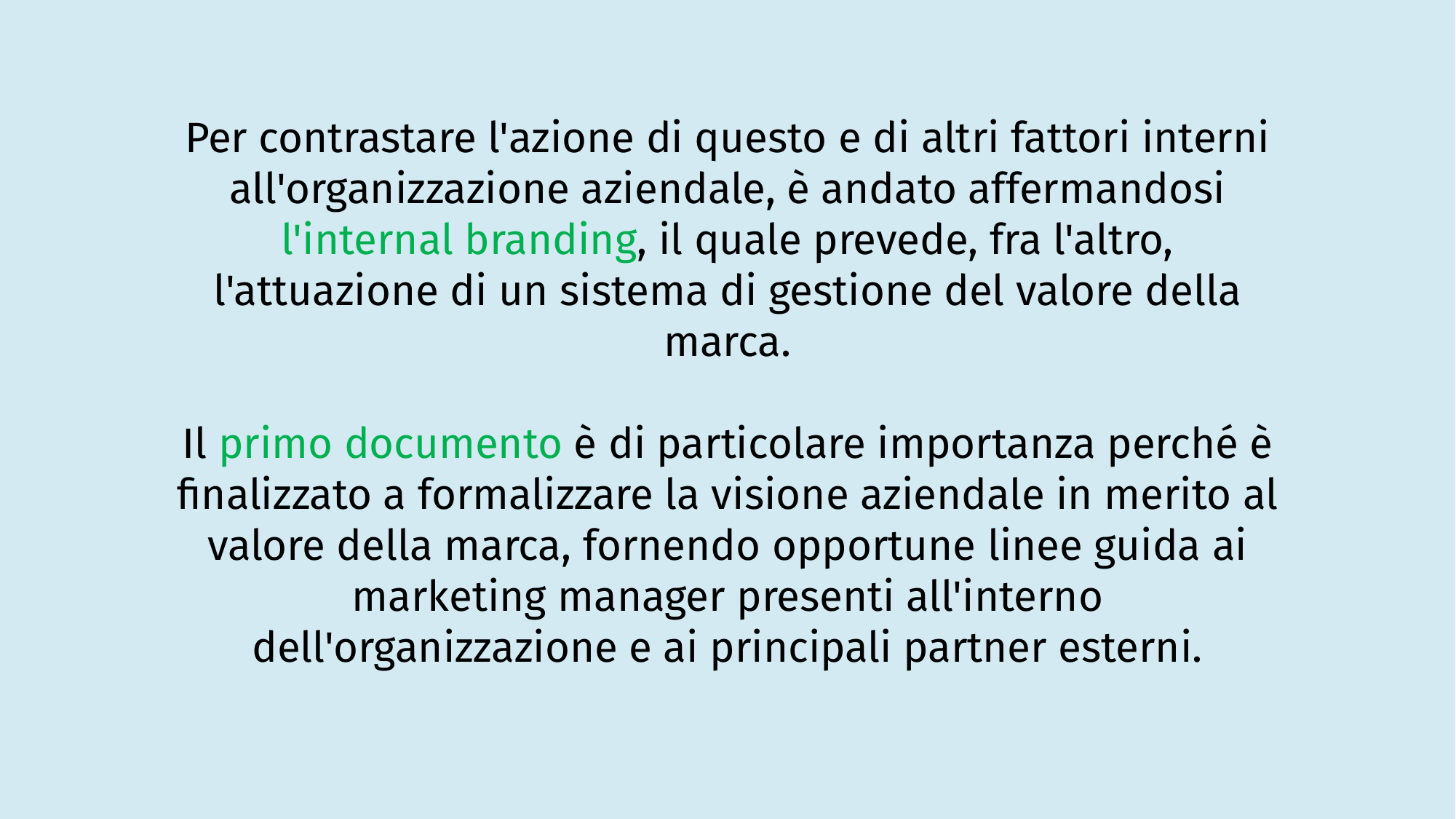

Per contrastare l'azione di questo e di altri fattori interni all'organizzazione aziendale, è andato affermandosi l'internal branding, il quale prevede, fra l'altro, l'attuazione di un sistema di gestione del valore della marca.

Il primo documento è di particolare importanza perché è finalizzato a formalizzare la visione aziendale in merito al valore della marca, fornendo opportune linee guida ai marketing manager presenti all'interno dell'organizzazione e ai principali partner esterni.